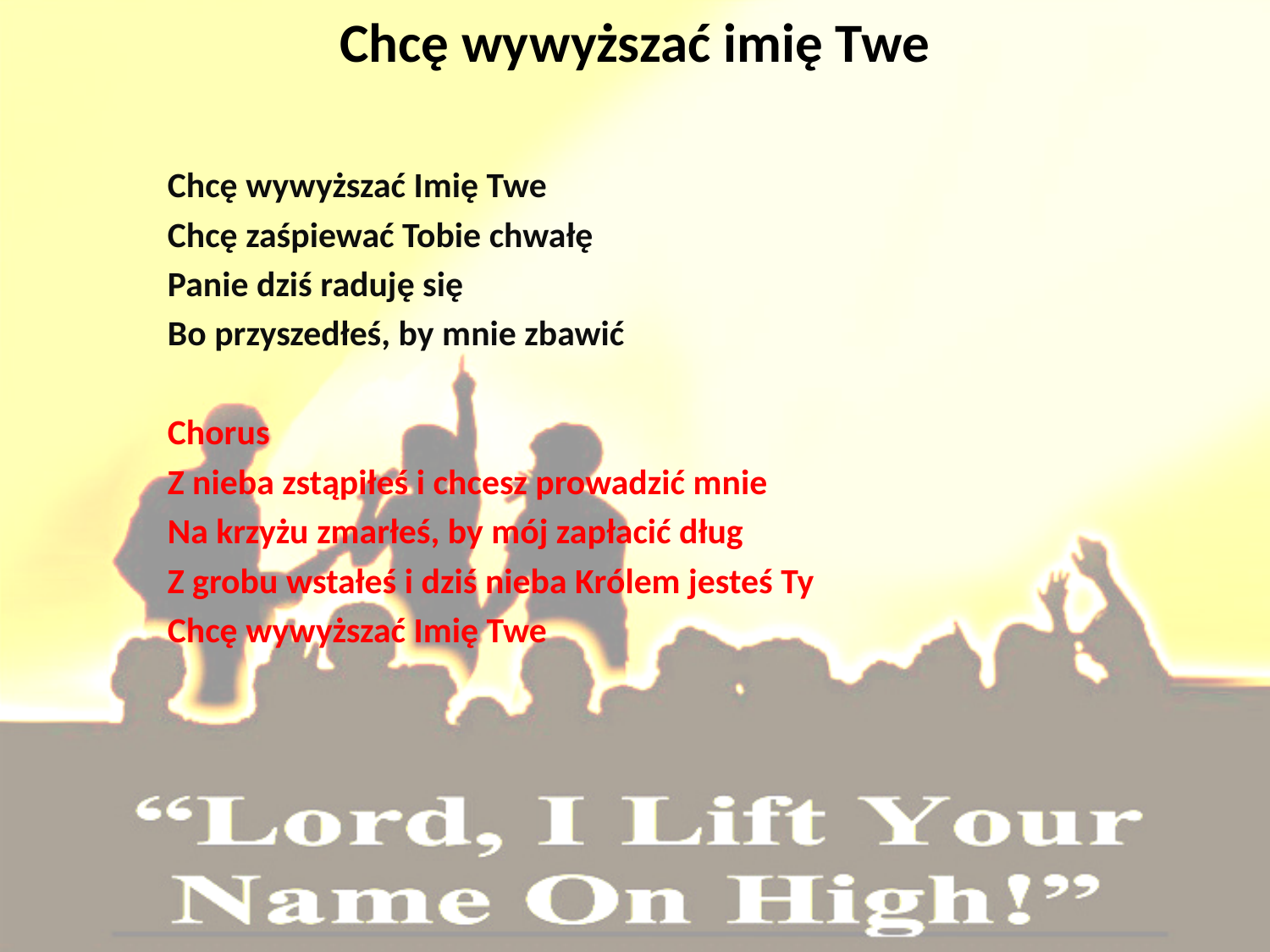

# Chcę wywyższać imię Twe
Chcę wywyższać Imię Twe
Chcę zaśpiewać Tobie chwałę
Panie dziś raduję się
Bo przyszedłeś, by mnie zbawić

Chorus
Z nieba zstąpiłeś i chcesz prowadzić mnie
Na krzyżu zmarłeś, by mój zapłacić dług
Z grobu wstałeś i dziś nieba Królem jesteś Ty
Chcę wywyższać Imię Twe